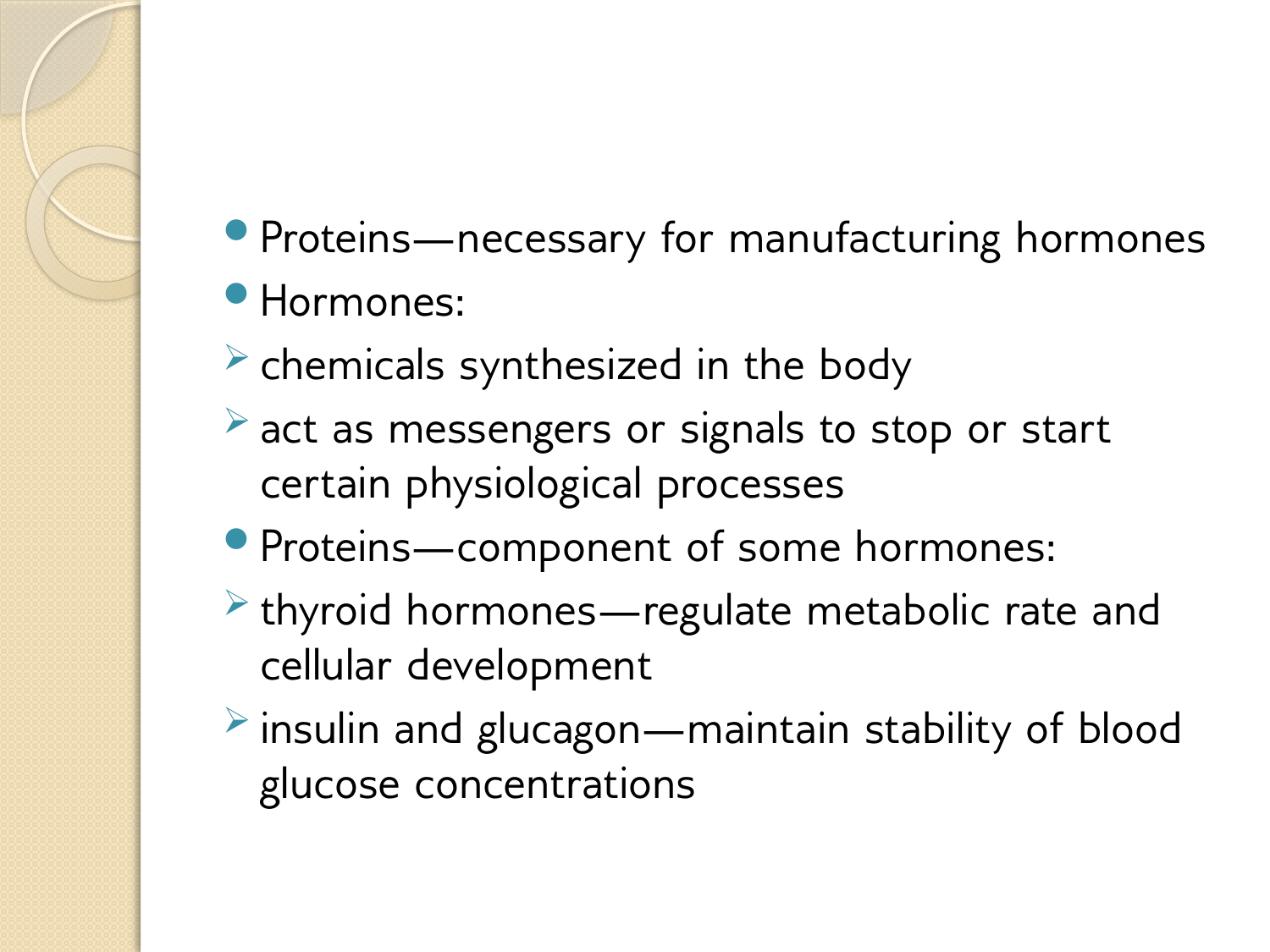

#
Proteins—necessary for manufacturing hormones
Hormones:
chemicals synthesized in the body
act as messengers or signals to stop or start certain physiological processes
Proteins—component of some hormones:
thyroid hormones—regulate metabolic rate and cellular development
insulin and glucagon—maintain stability of blood glucose concentrations